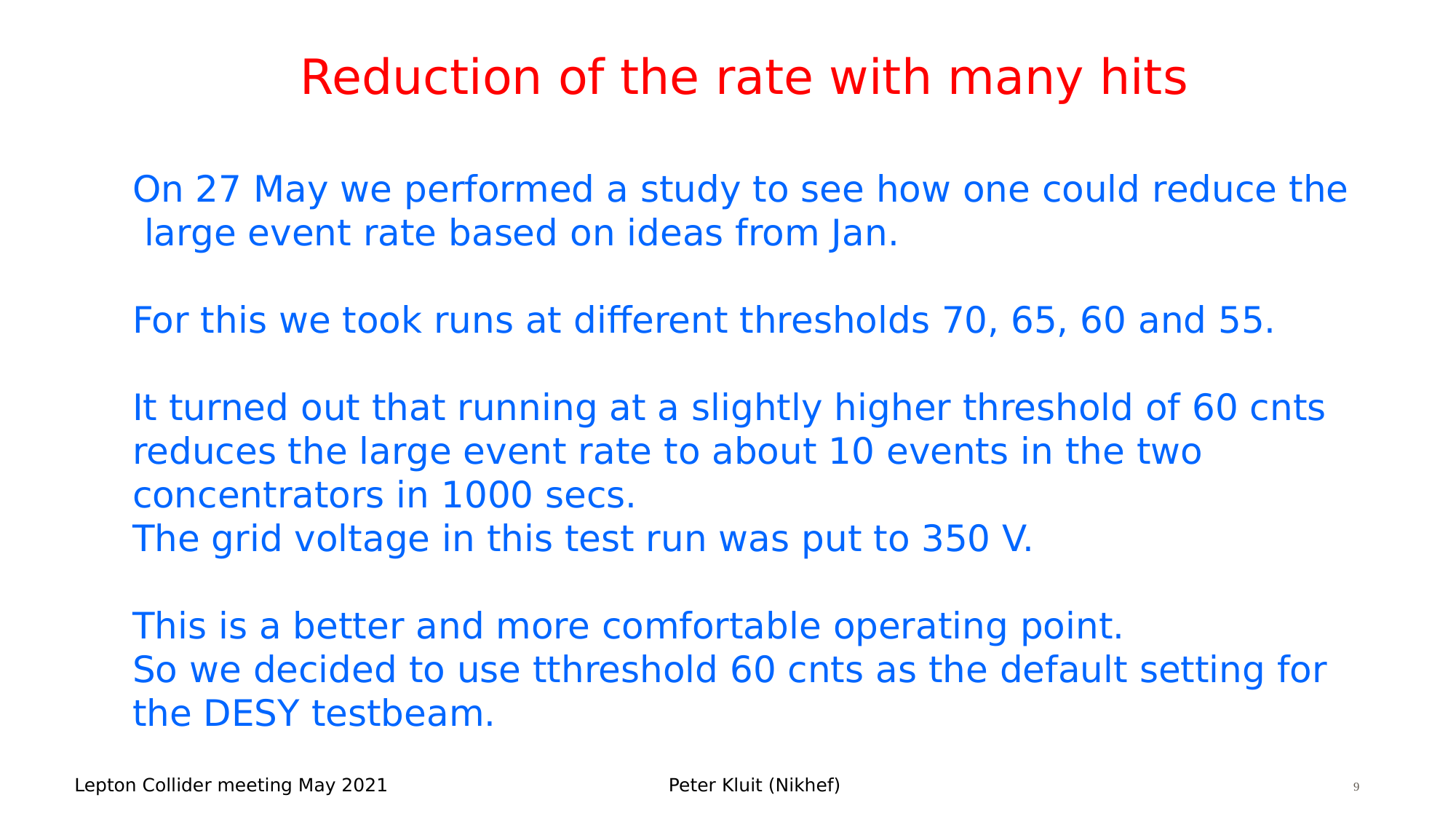

# Reduction of the rate with many hits
On 27 May we performed a study to see how one could reduce the  large event rate based on ideas from Jan.

For this we took runs at different thresholds 70, 65, 60 and 55.

It turned out that running at a slightly higher threshold of 60 cnts reduces the large event rate to about 10 events in the two concentrators in 1000 secs.
The grid voltage in this test run was put to 350 V.

This is a better and more comfortable operating point.
So we decided to use tthreshold 60 cnts as the default setting for the DESY testbeam.